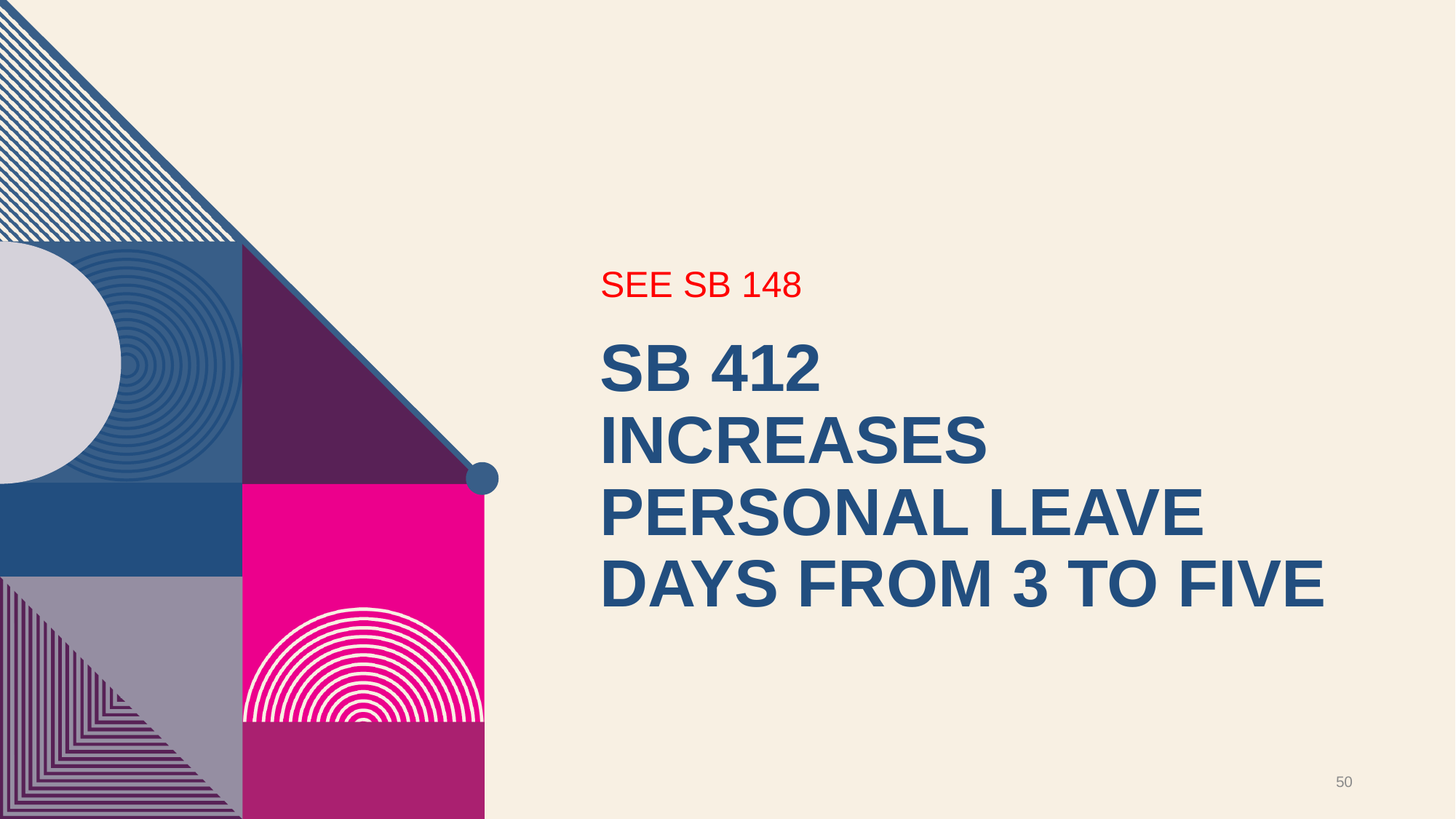

# Sb 412 increases personal leave days from 3 to five
SEE SB 148
50